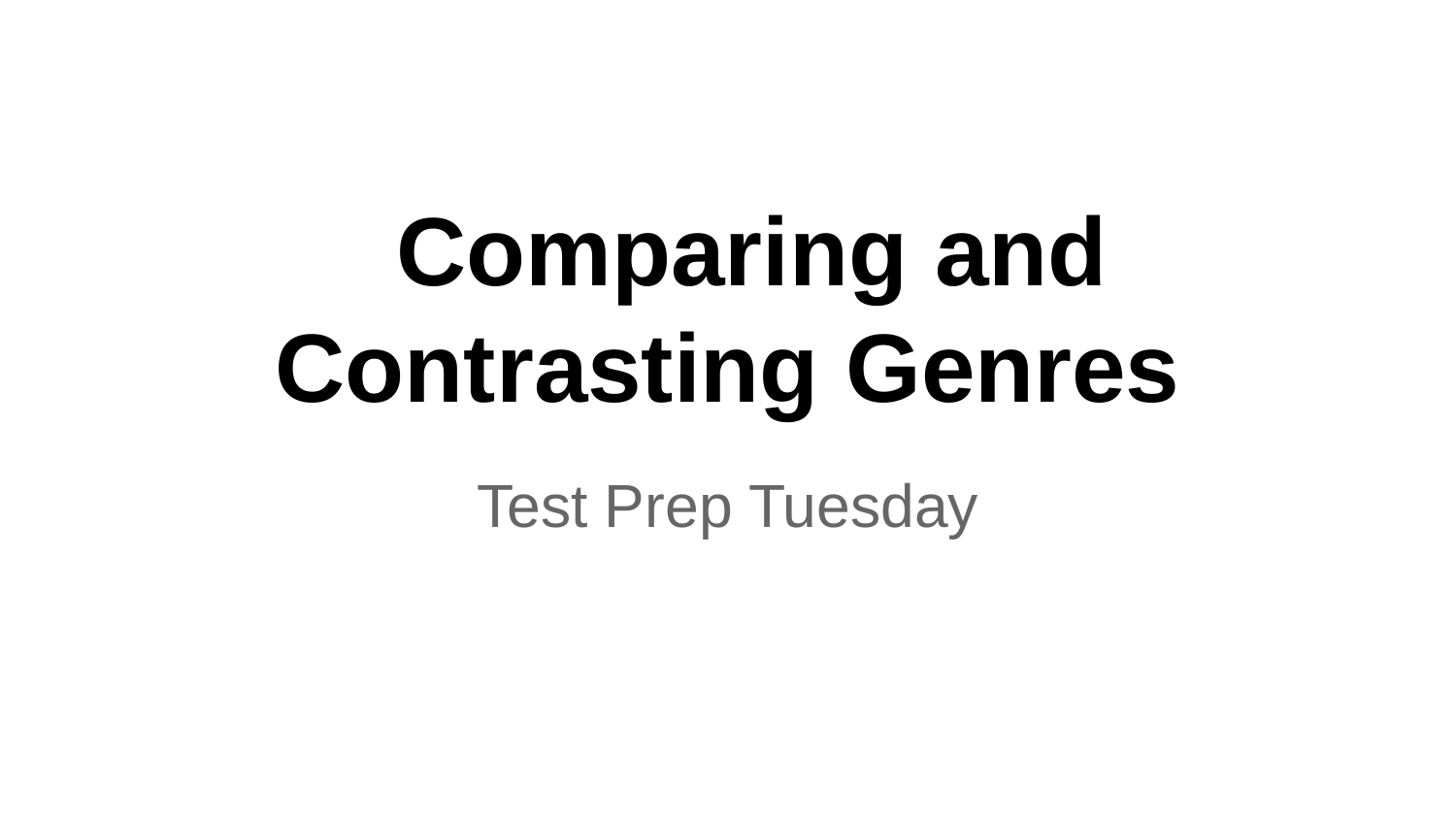

# Comparing and Contrasting Genres
Test Prep Tuesday